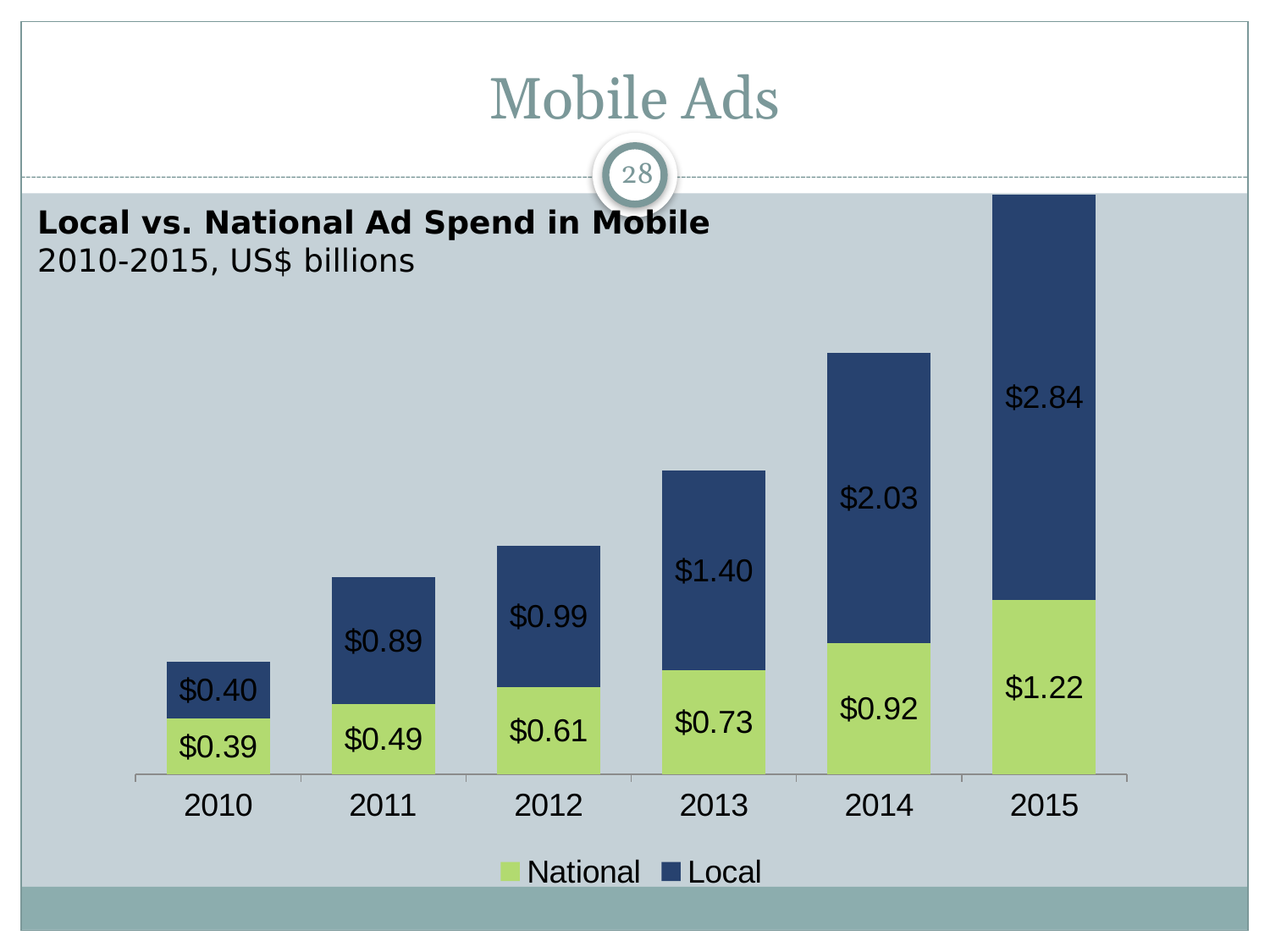

# Mobile Ads

### Chart

| Category | National | Local |
|---|---|---|
| 2010 | 0.3900000000000004 | 0.4 |
| 2011 | 0.4900000000000003 | 0.89 |
| 2012 | 0.6100000000000007 | 0.99 |
| 2013 | 0.7300000000000006 | 1.4 |
| 2014 | 0.92 | 2.03 |
| 2015 | 1.22 | 2.84 |
28
Local vs. National Ad Spend in Mobile
2010-2015, US$ billions